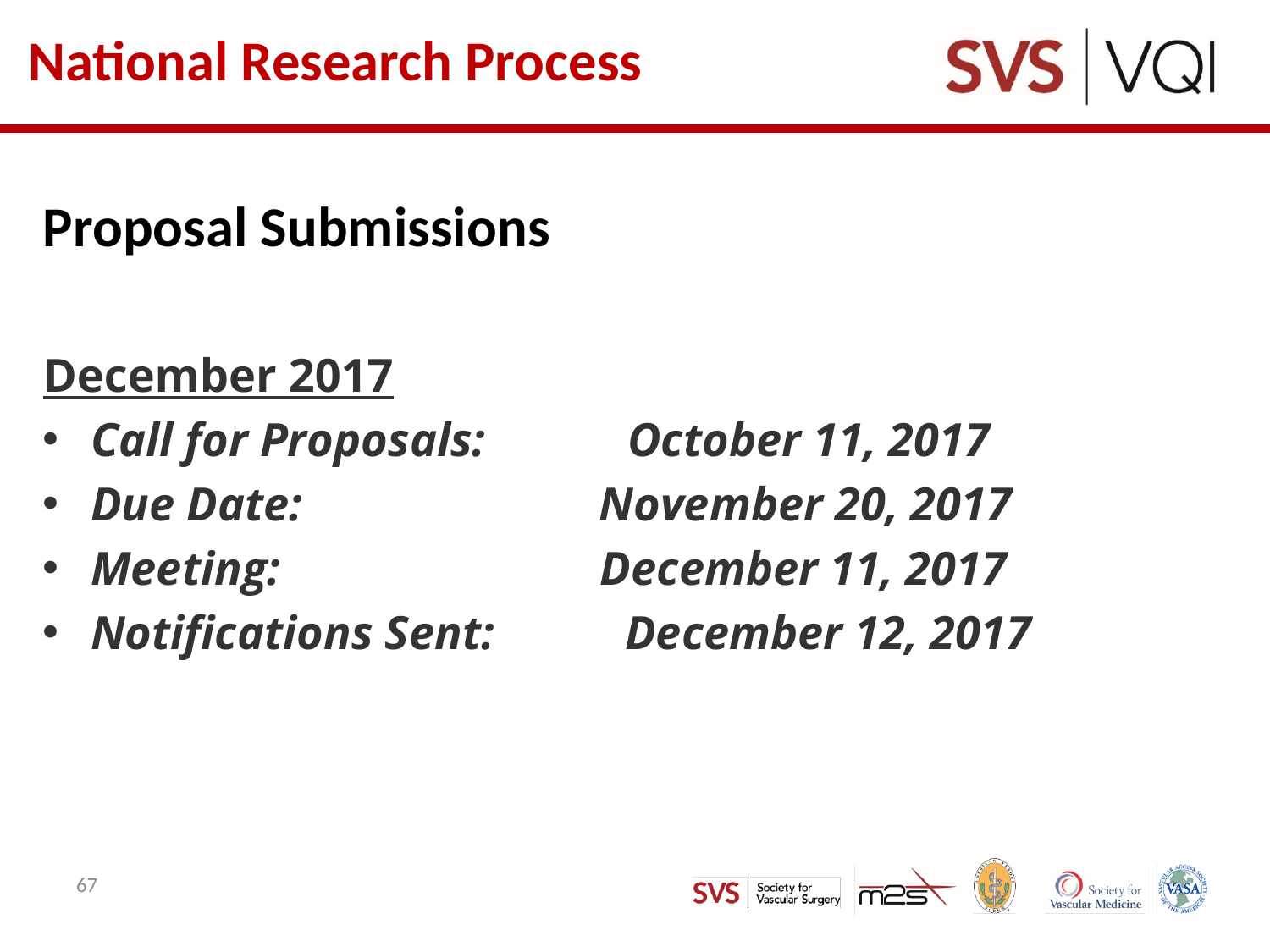

# National Research Process
Proposal Submissions

December 2017
Call for Proposals:            October 11, 2017
Due Date:                         November 20, 2017
Meeting:                           December 11, 2017
Notifications Sent:           December 12, 2017

67